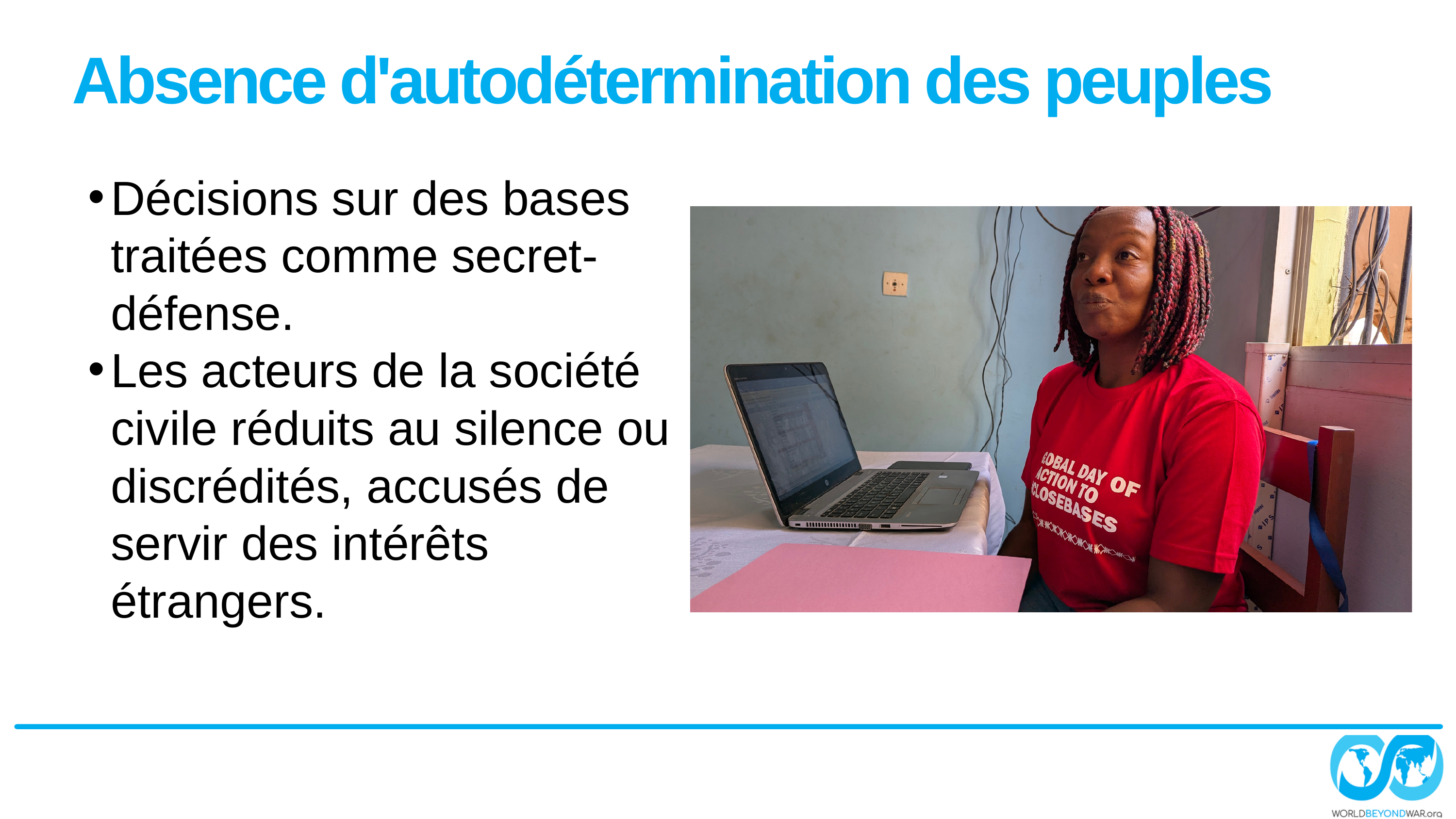

Absence d'autodétermination des peuples
Décisions sur des bases traitées comme secret-défense.
Les acteurs de la société civile réduits au silence ou discrédités, accusés de servir des intérêts étrangers.